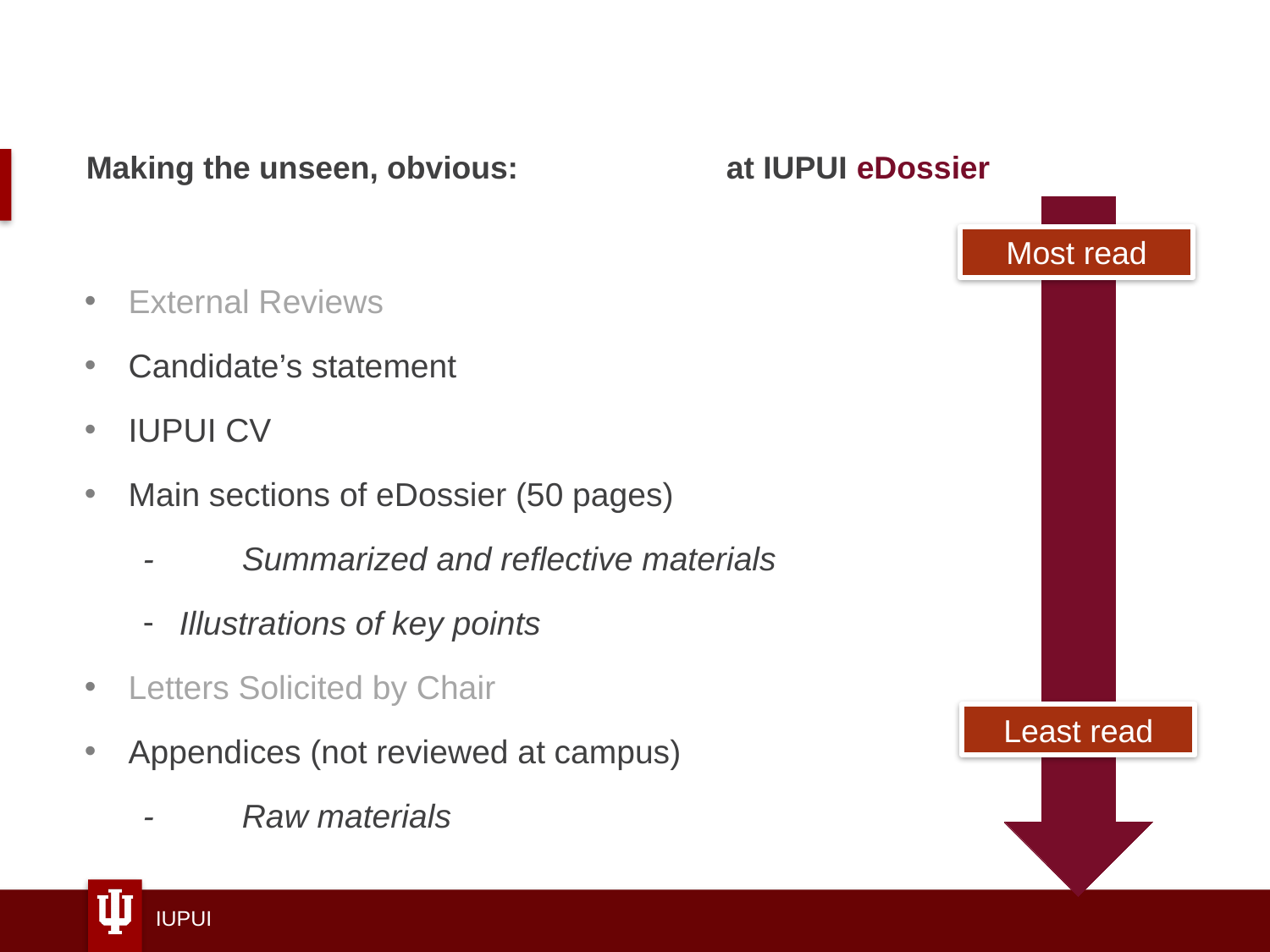

# Making the unseen, obvious:                        at IUPUI eDossier

Most read
External Reviews
Candidate’s statement
IUPUI CV
Main sections of eDossier (50 pages)
-	Summarized and reflective materials
Illustrations of key points
Letters Solicited by Chair
Appendices (not reviewed at campus)
-	Raw materials
Least read